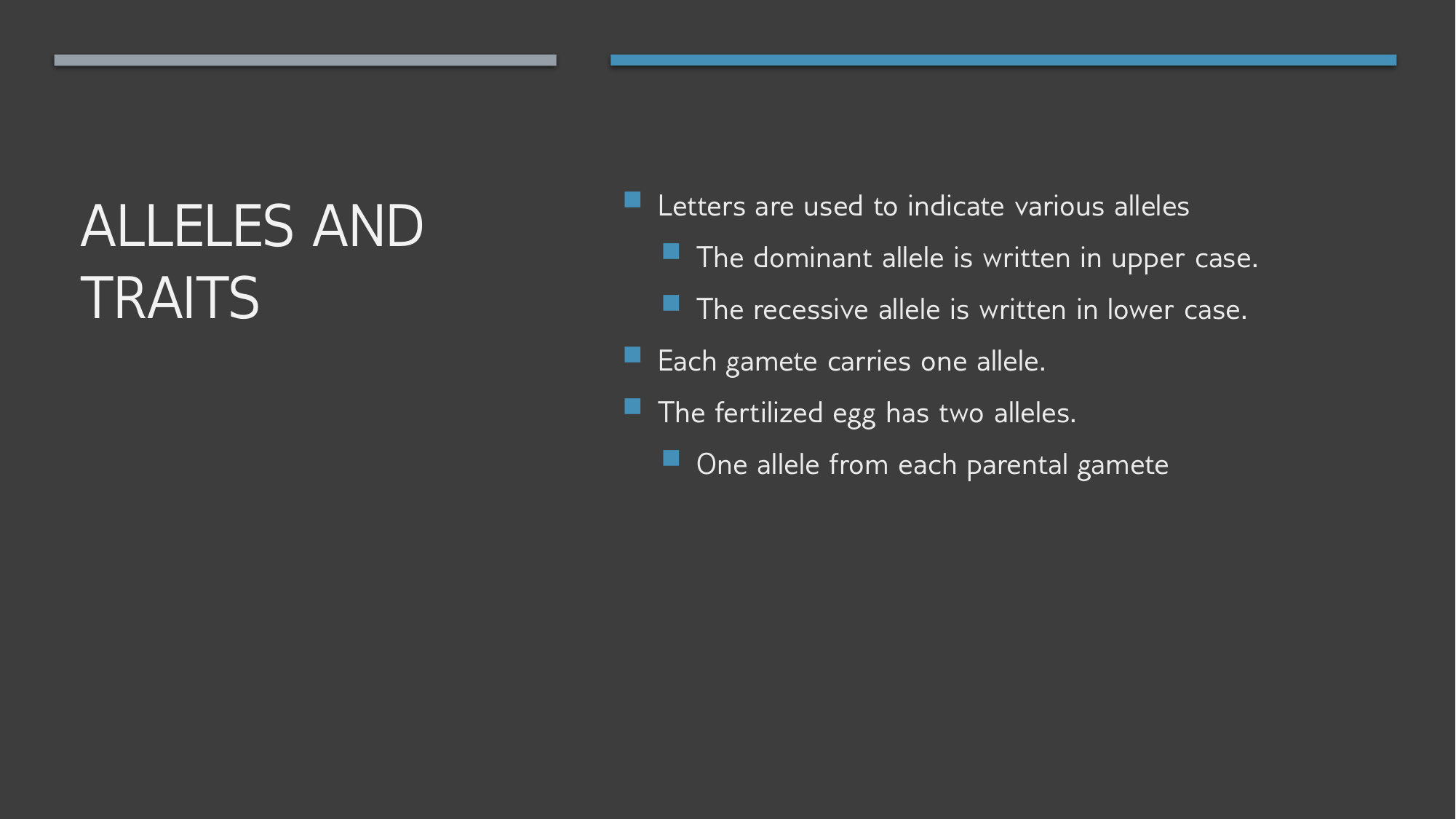

# Alleles and Traits
Letters are used to indicate various alleles
The dominant allele is written in upper case.
The recessive allele is written in lower case.
Each gamete carries one allele.
The fertilized egg has two alleles.
One allele from each parental gamete